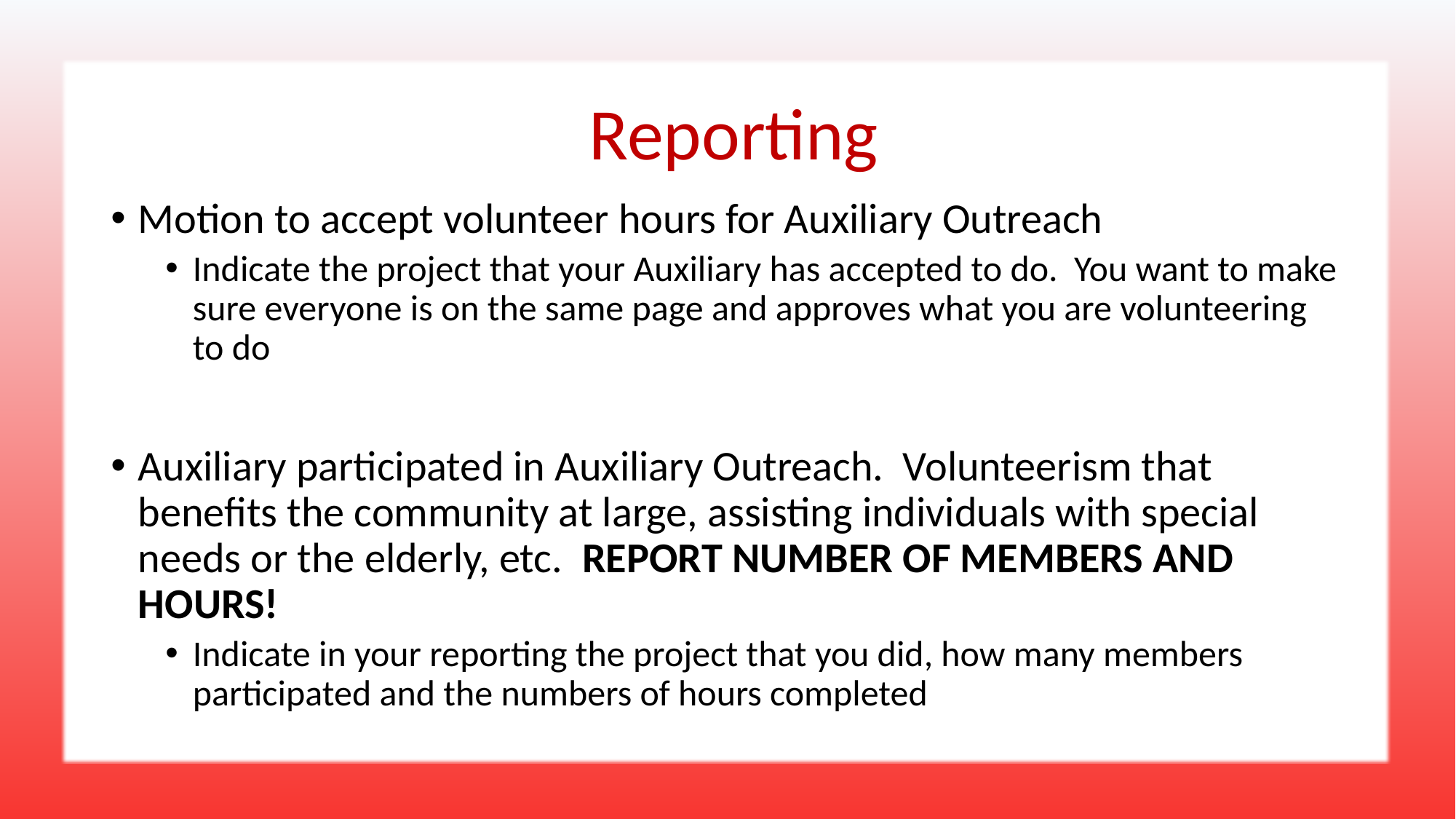

# Reporting
Motion to accept volunteer hours for Auxiliary Outreach
Indicate the project that your Auxiliary has accepted to do.  You want to make sure everyone is on the same page and approves what you are volunteering to do

Auxiliary participated in Auxiliary Outreach.  Volunteerism that benefits the community at large, assisting individuals with special needs or the elderly, etc.  REPORT NUMBER OF MEMBERS AND HOURS!
Indicate in your reporting the project that you did, how many members participated and the numbers of hours completed